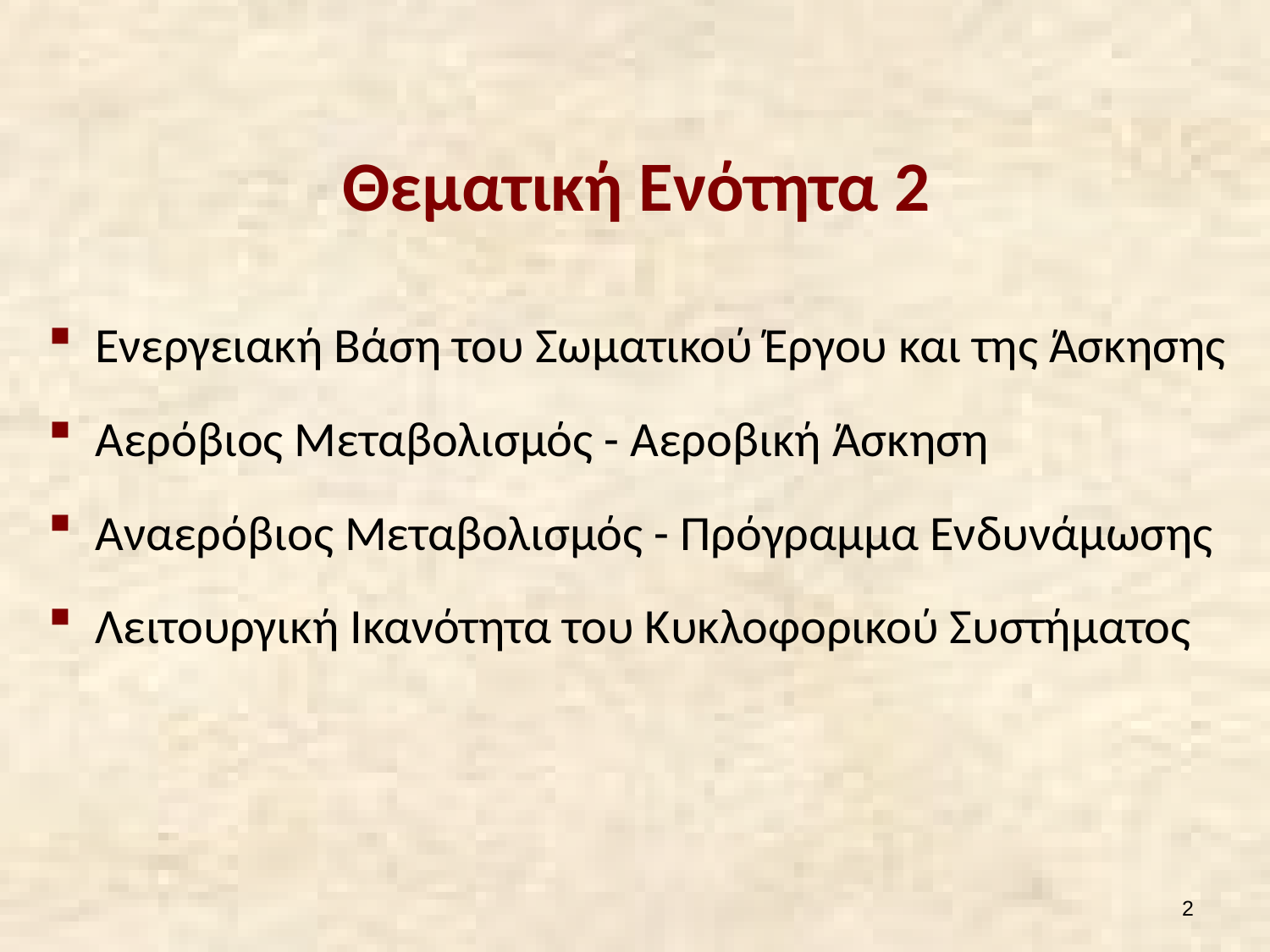

# Θεματική Ενότητα 2

Ενεργειακή Βάση του Σωματικού Έργου και της Άσκησης

Αερόβιος Μεταβολισμός - Αεροβική Άσκηση

Αναερόβιος Μεταβολισμός - Πρόγραμμα Ενδυνάμωσης

Λειτουργική Ικανότητα του Κυκλοφορικού Συστήματος
2